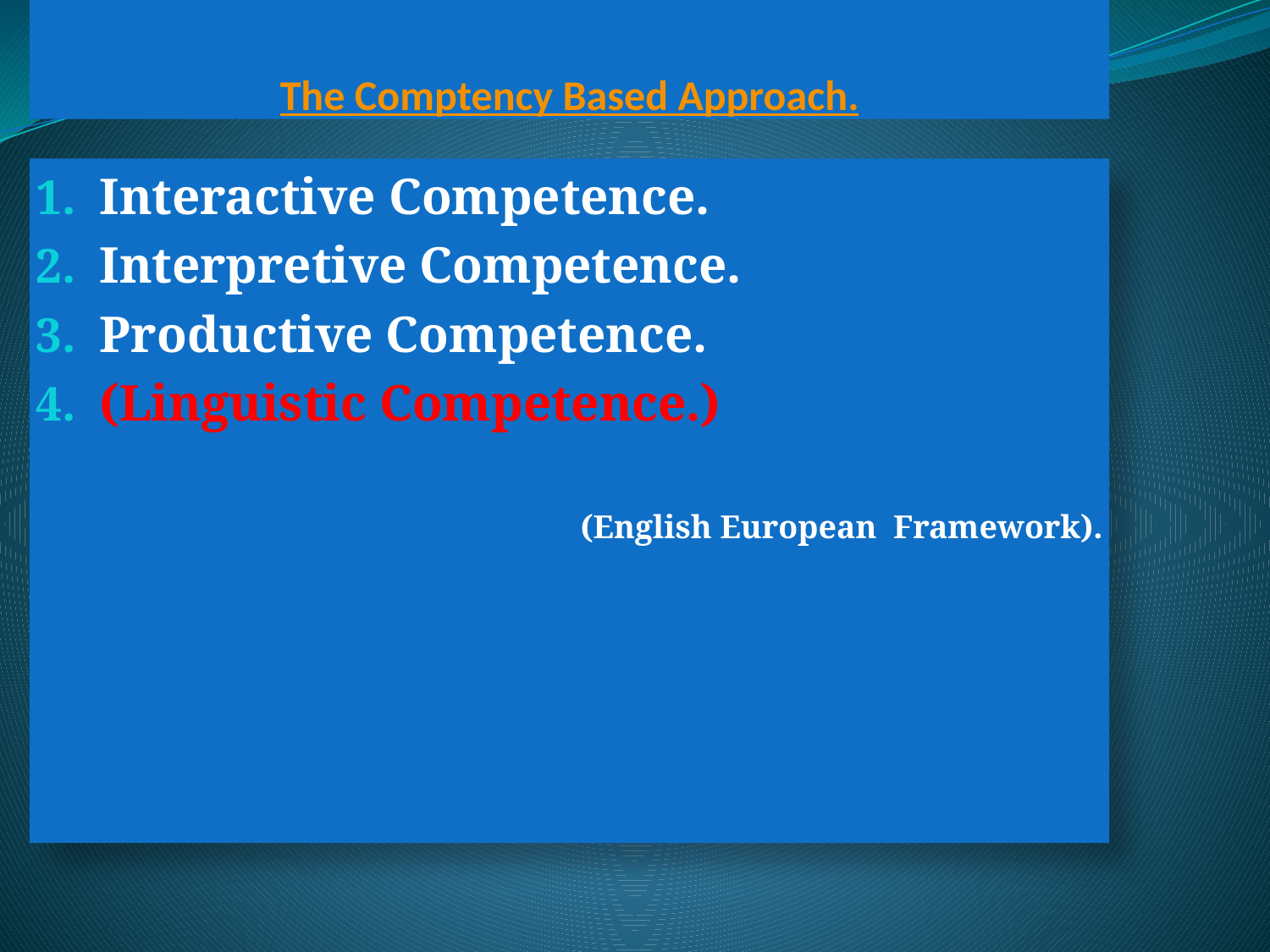

# The Comptency Based Approach.
Interactive Competence.
Interpretive Competence.
Productive Competence.
(Linguistic Competence.)

(English European  Framework).